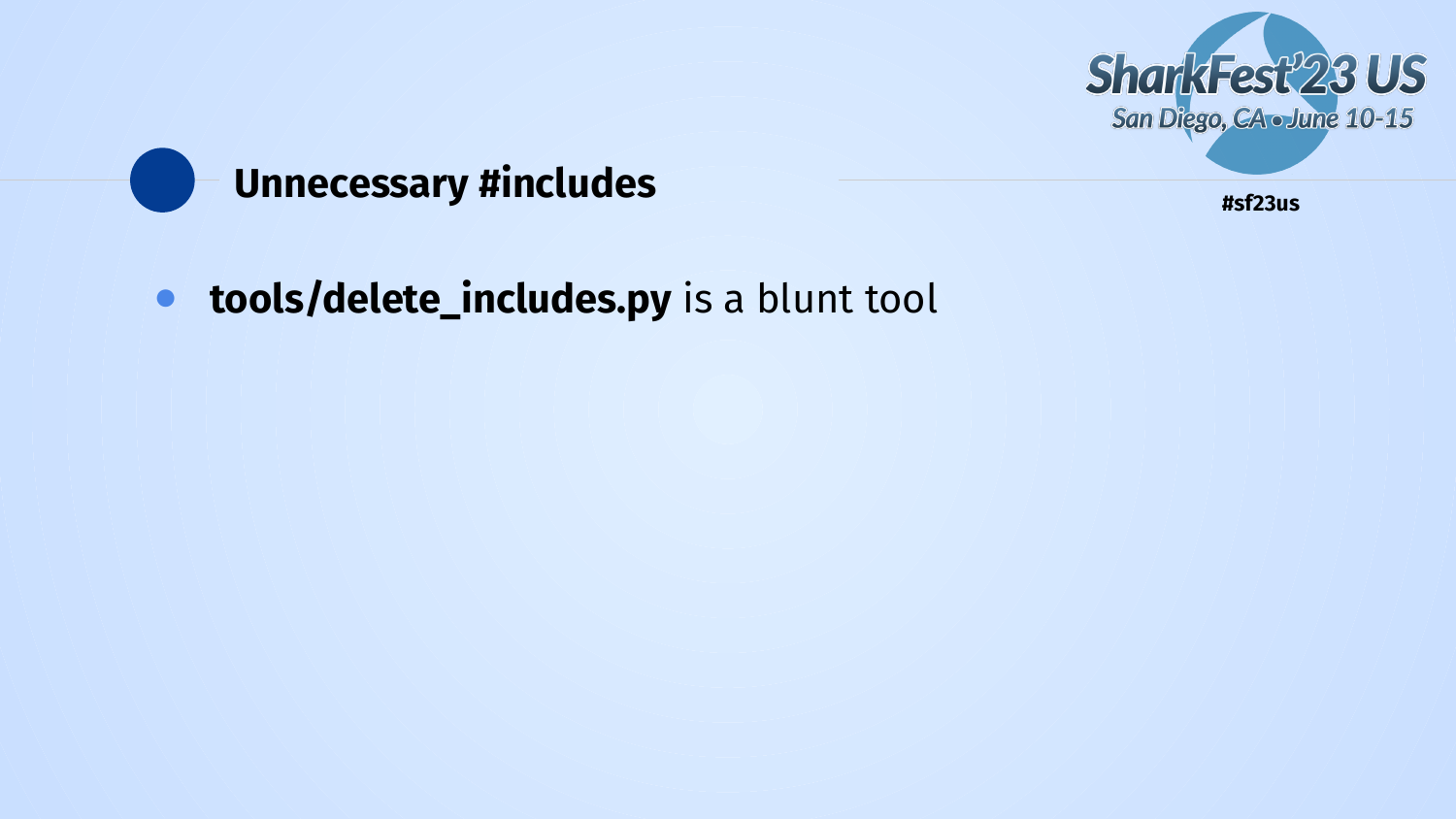

# Unnecessary #includes
tools/delete_includes.py is a blunt tool